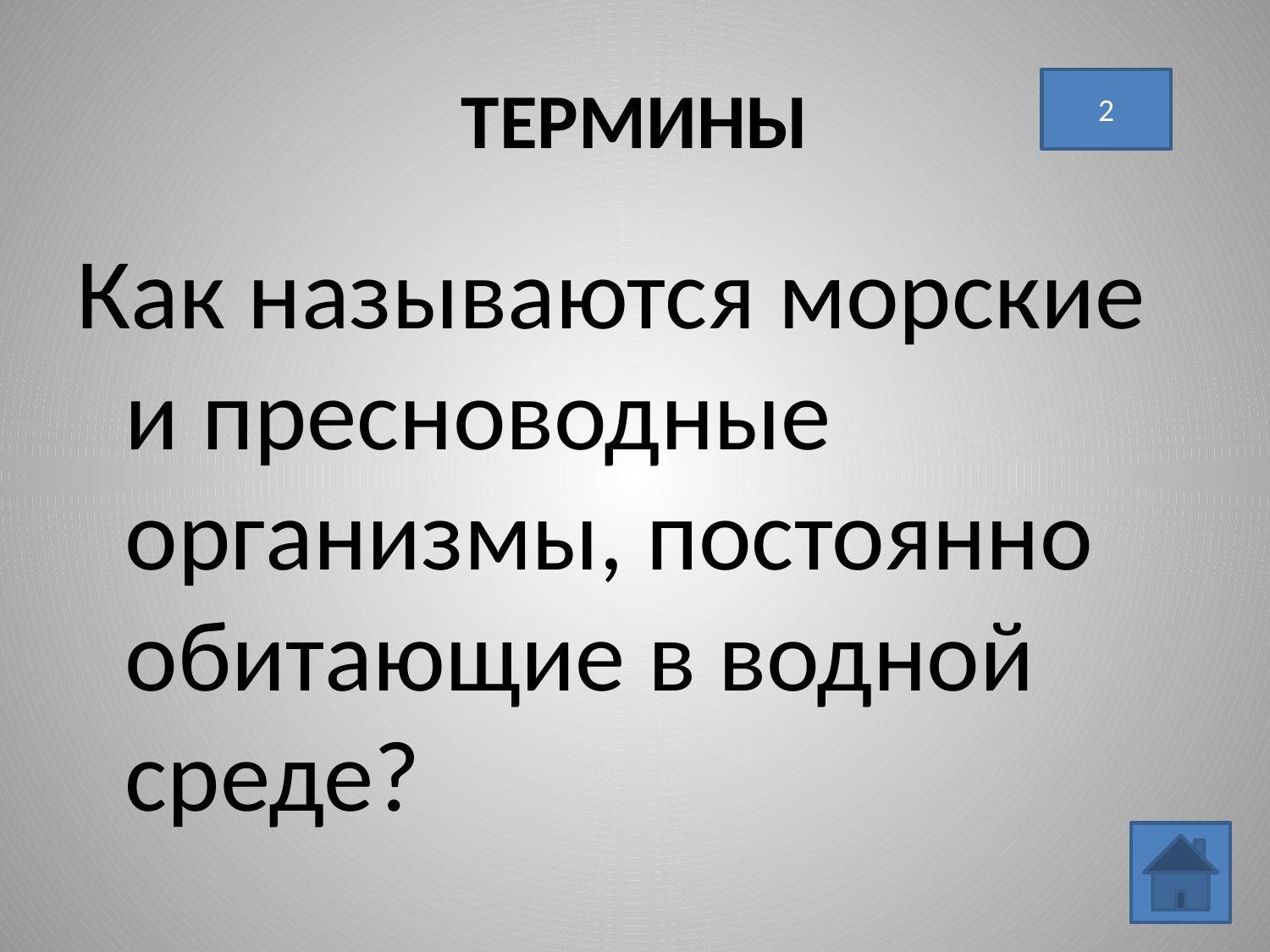

# ТЕРМИНЫ
2
Как называются морские и пресноводные организмы, постоянно обитающие в водной среде?